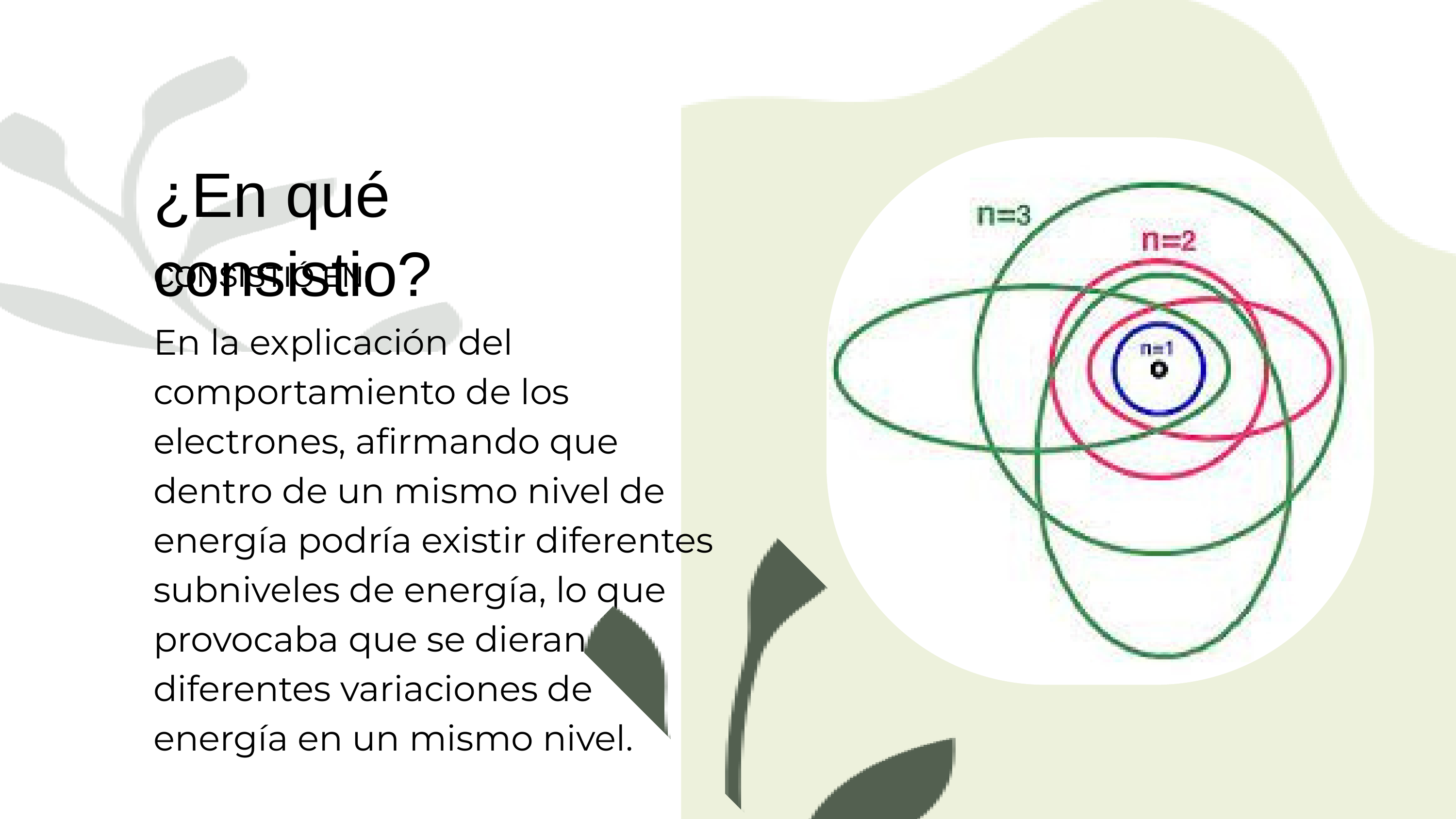

¿En qué consistio?
CONSISTIÓ EN:
En la explicación del comportamiento de los electrones, afirmando que dentro de un mismo nivel de energía podría existir diferentes subniveles de energía, lo que provocaba que se dieran diferentes variaciones de energía en un mismo nivel.